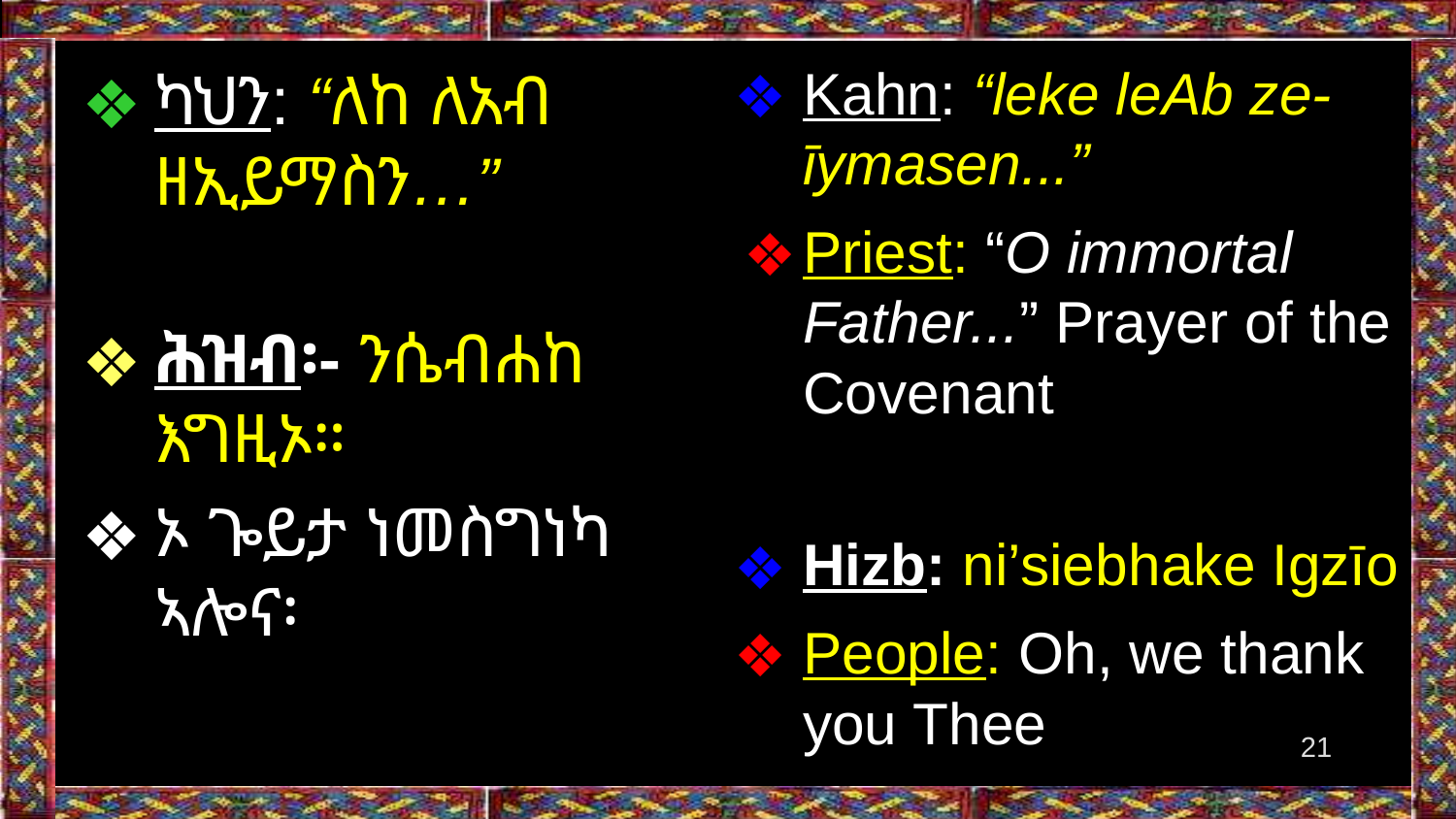

Kahn: “leke leAb ze-īymasen...”
Priest: “O immortal Father...” Prayer of the Covenant

Hizb: ni’siebhake Igzīo
People: Oh, we thank you Thee
ካህን: “ለከ ለአብ  ዘኢይማስን…”

ሕዝብ፡- ንሴብሐከ እግዚኦ።
ኦ ጐይታ ነመስግነካ ኣሎና፡

21